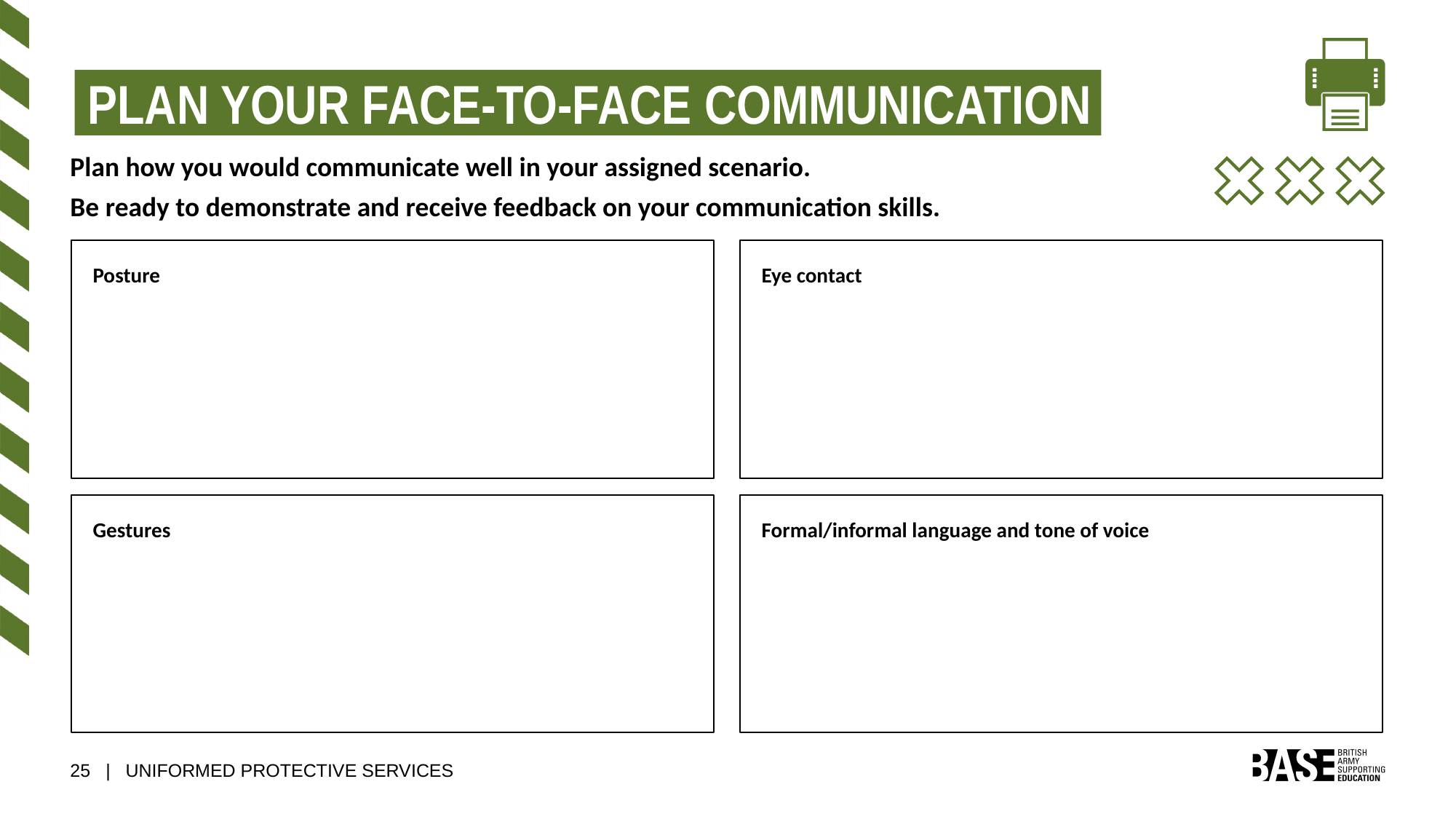

PLAN YOUR FACE-TO-FACE COMMUNICATION

Plan how you would communicate well in your assigned scenario.
Be ready to demonstrate and receive feedback on your communication skills.
Posture
Eye contact
Gestures
Formal/informal language and tone of voice
25   |   UNIFORMED PROTECTIVE SERVICES